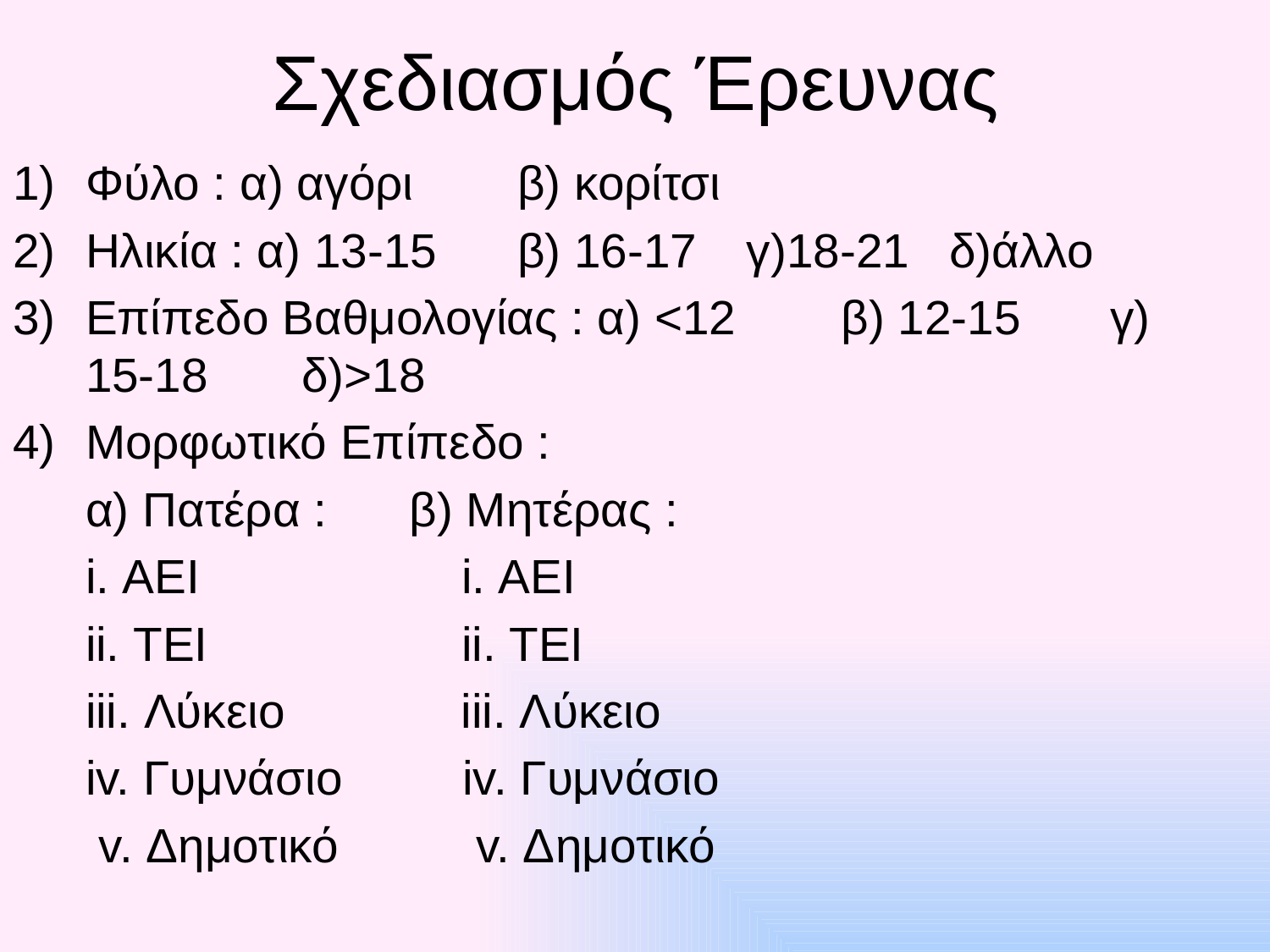

# Σχεδιασμός Έρευνας
Φύλο : α) αγόρι 	β) κορίτσι
Ηλικία : α) 13-15 	β) 16-17	 γ)18-21 	δ)άλλο
Επίπεδο Βαθμολογίας : α) <12	β) 12-15	    γ) 15-18 	δ)>18
Μορφωτικό Επίπεδο :
	α) Πατέρα :				β) Μητέρας :
		i. ΑΕΙ			            i. ΑΕΙ
		ii. ΤΕΙ			            ii. ΤΕΙ
		iii. Λύκειο			            iii. Λύκειο
		iv. Γυμνάσιο			    iv. Γυμνάσιο
		 v. Δημοτικό			     v. Δημοτικό